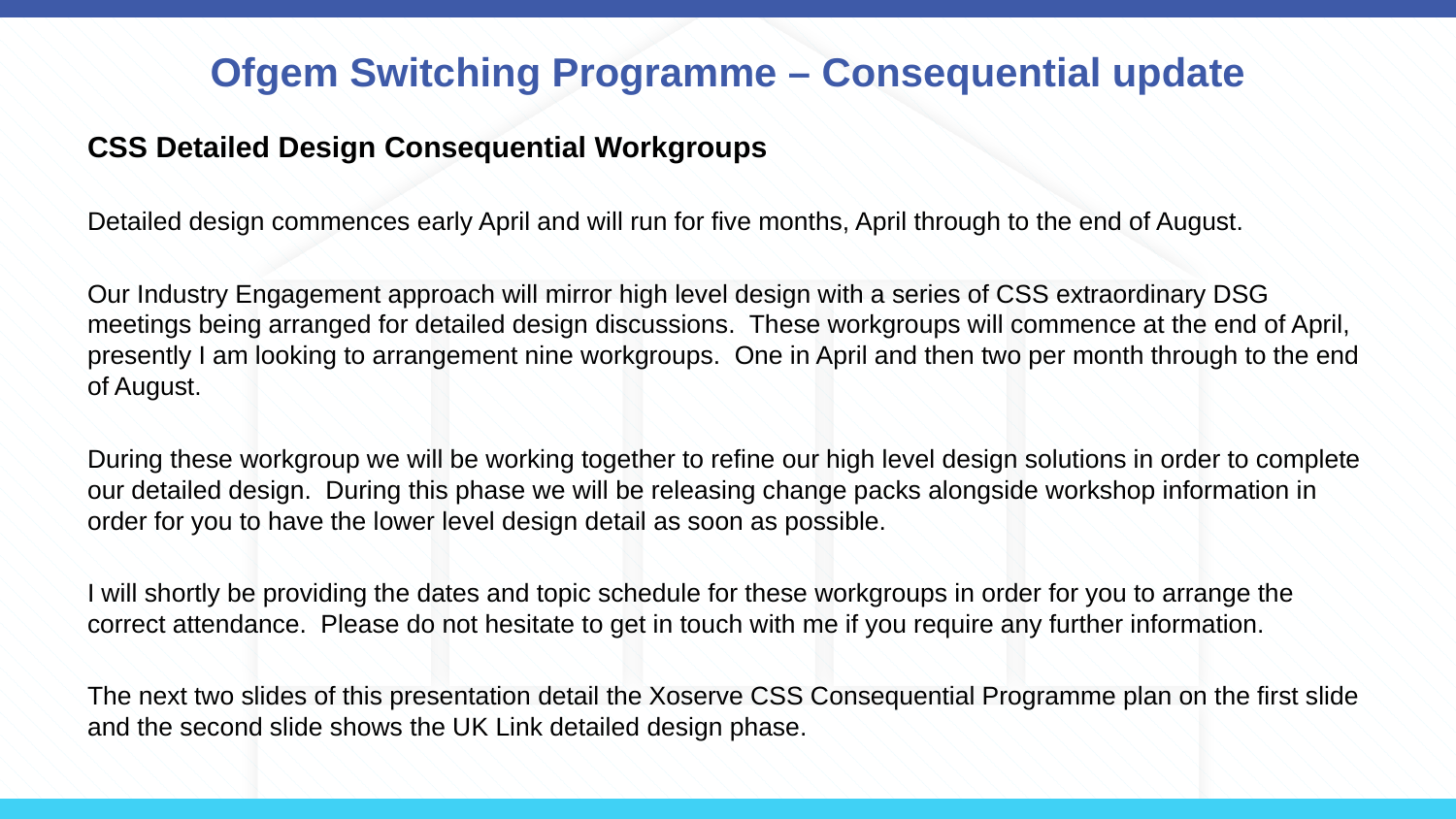

# Ofgem Switching Programme – Consequential update
CSS Detailed Design Consequential Workgroups

Detailed design commences early April and will run for five months, April through to the end of August.

Our Industry Engagement approach will mirror high level design with a series of CSS extraordinary DSG meetings being arranged for detailed design discussions.  These workgroups will commence at the end of April, presently I am looking to arrangement nine workgroups.  One in April and then two per month through to the end of August.

During these workgroup we will be working together to refine our high level design solutions in order to complete our detailed design.  During this phase we will be releasing change packs alongside workshop information in order for you to have the lower level design detail as soon as possible.

I will shortly be providing the dates and topic schedule for these workgroups in order for you to arrange the correct attendance.  Please do not hesitate to get in touch with me if you require any further information.

The next two slides of this presentation detail the Xoserve CSS Consequential Programme plan on the first slide and the second slide shows the UK Link detailed design phase.